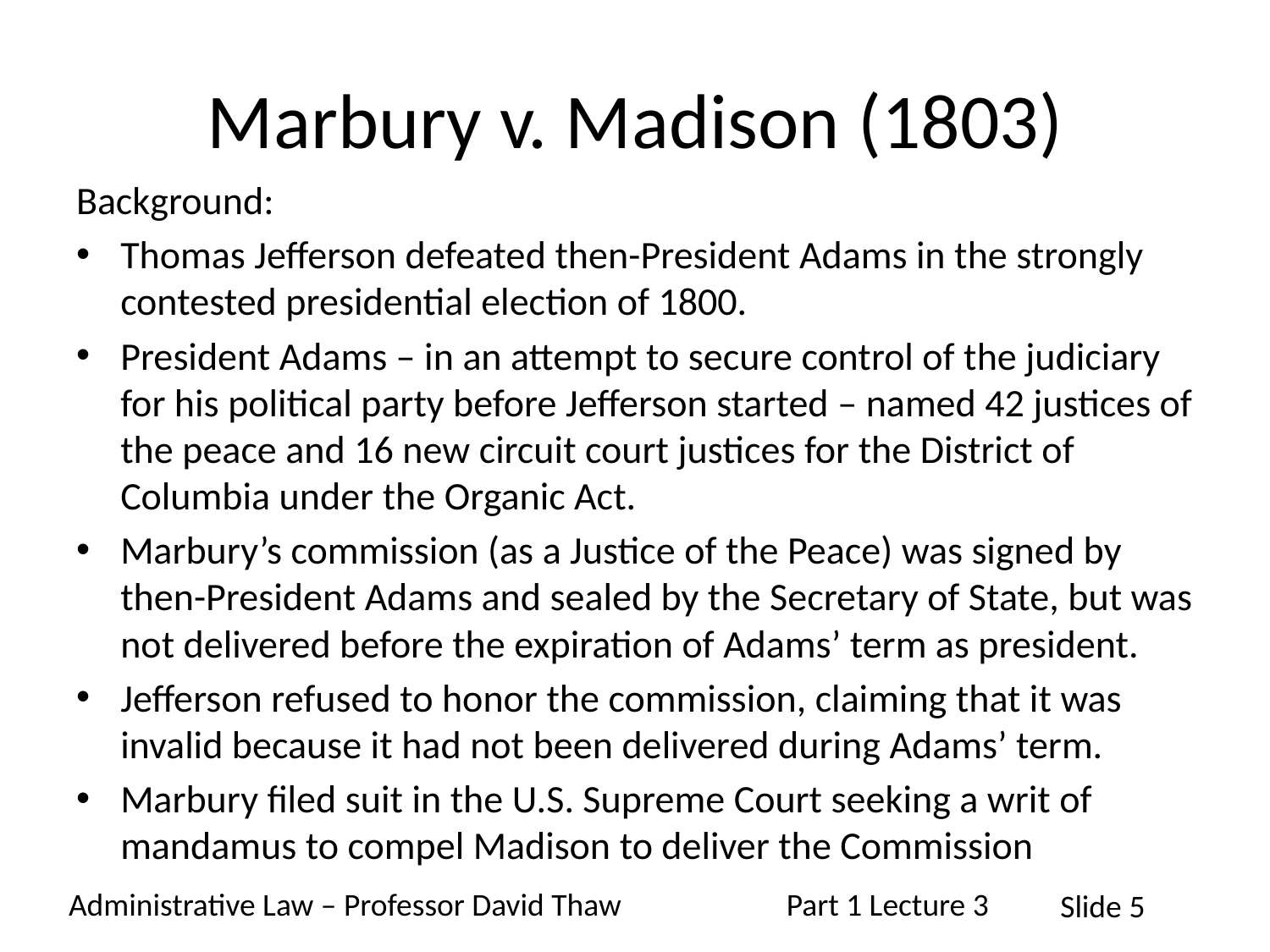

# Marbury v. Madison (1803)
Background:
Thomas Jefferson defeated then-President Adams in the strongly contested presidential election of 1800.
President Adams – in an attempt to secure control of the judiciary for his political party before Jefferson started – named 42 justices of the peace and 16 new circuit court justices for the District of Columbia under the Organic Act.
Marbury’s commission (as a Justice of the Peace) was signed by then-President Adams and sealed by the Secretary of State, but was not delivered before the expiration of Adams’ term as president.
Jefferson refused to honor the commission, claiming that it was invalid because it had not been delivered during Adams’ term.
Marbury filed suit in the U.S. Supreme Court seeking a writ of mandamus to compel Madison to deliver the Commission